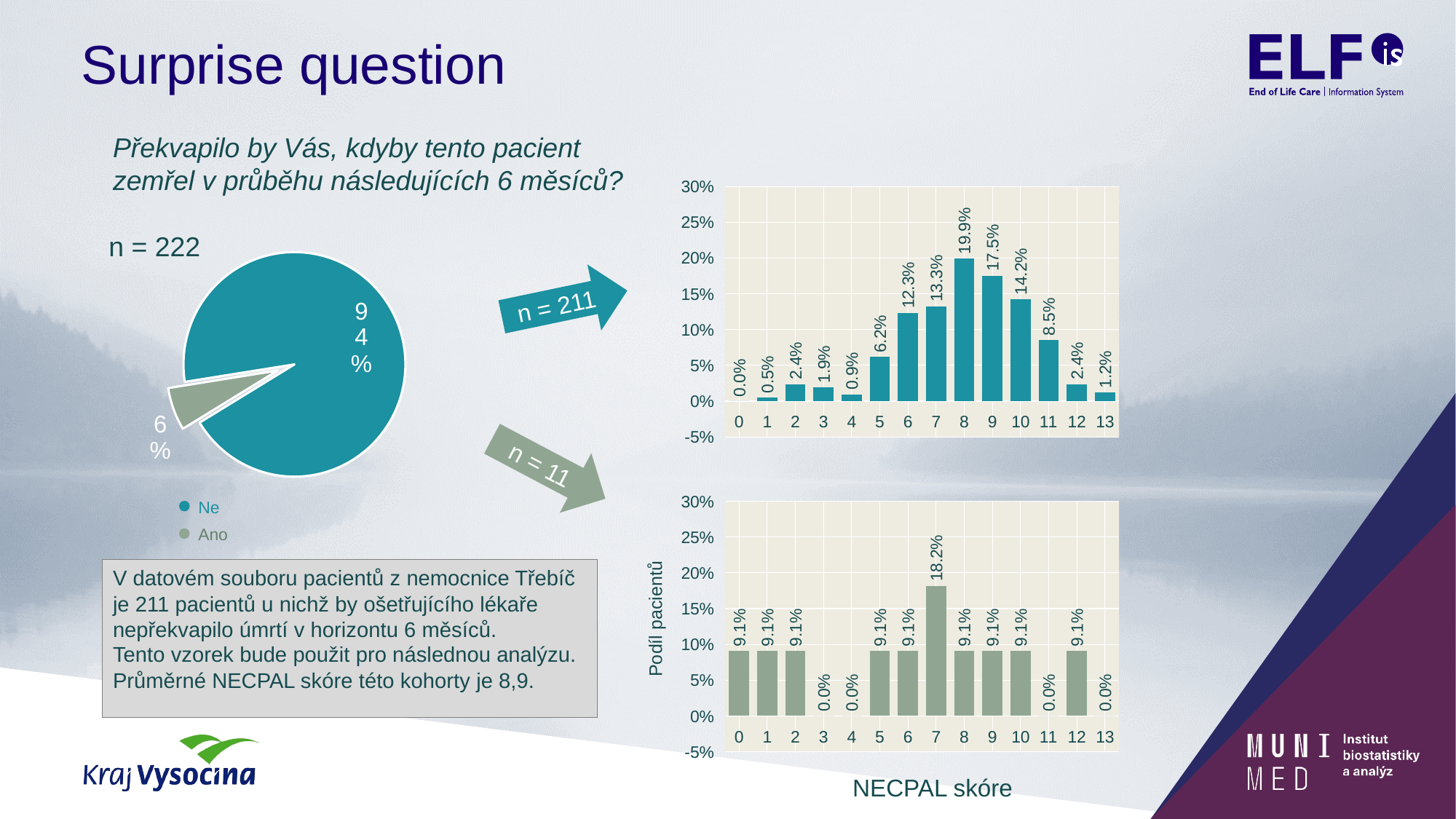

# Surprise question
Překvapilo by Vás, kdyby tento pacient zemřel v průběhu následujících 6 měsíců?

### Chart

| Category | Řada 1 |
|---|---|
| 0 | 0.0 |
| 1 | 0.004739336492890996 |
| 2 | 0.023696682464454978 |
| 3 | 0.018957345971563982 |
| 4 | 0.009478672985781991 |
| 5 | 0.061611374407582936 |
| 6 | 0.12322274881516587 |
| 7 | 0.13270142180094788 |
| 8 | 0.1990521327014218 |
| 9 | 0.17535545023696686 |
| 10 | 0.14218009478672985 |
| 11 | 0.08530805687203792 |
| 12 | 0.023696682464454978 |
| 13 | 0.011976047904191617 |
n = 222

### Chart

| Category | Prodej |
|---|---|
| ne | 167.0 |
| Ano | 11.0 |
n = 211
n = 11

### Chart

| Category | Řada 1 |
|---|---|
| 0 | 0.09090909090909091 |
| 1 | 0.09090909090909091 |
| 2 | 0.09090909090909091 |
| 3 | 0.0 |
| 4 | 0.0 |
| 5 | 0.09090909090909091 |
| 6 | 0.09090909090909091 |
| 7 | 0.18181818181818182 |
| 8 | 0.09090909090909091 |
| 9 | 0.09090909090909091 |
| 10 | 0.09090909090909091 |
| 11 | 0.0 |
| 12 | 0.09090909090909091 |
| 13 | 0.0 |
Ne
Podíl pacientů

Ano

V datovém souboru pacientů z nemocnice Třebíč je 211 pacientů u nichž by ošetřujícího lékaře nepřekvapilo úmrtí v horizontu 6 měsíců.
Tento vzorek bude použit pro následnou analýzu. Průměrné NECPAL skóre této kohorty je 8,9.

NECPAL skóre